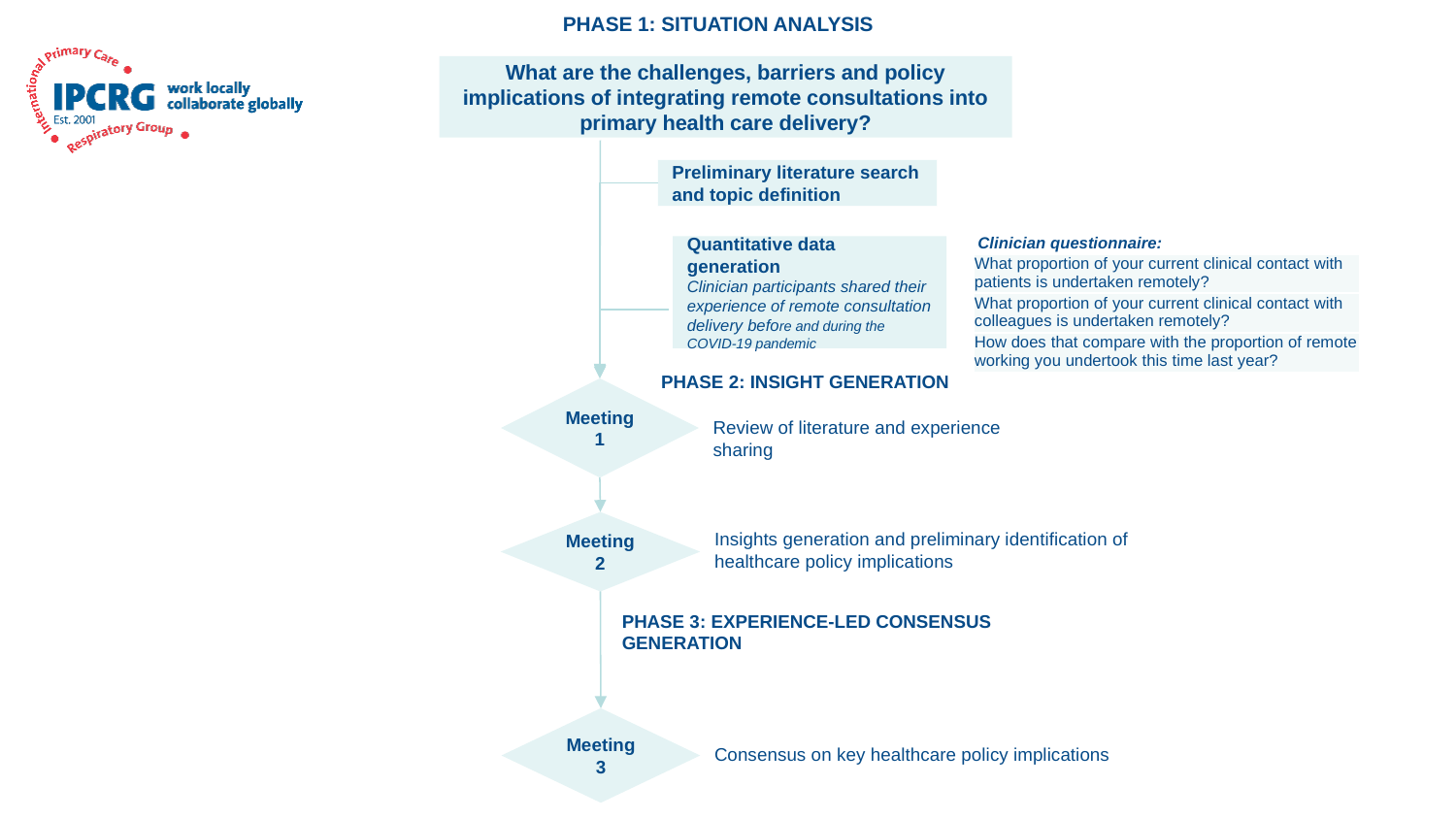

PHASE 1: SITUATION ANALYSIS
What are the challenges, barriers and policy implications of integrating remote consultations into primary health care delivery?
Preliminary literature search and topic definition
Clinician questionnaire:
Quantitative data
generation
Clinician participants shared their experience of remote consultation delivery before and during the COVID-19 pandemic
| What proportion of your current clinical contact with patients is undertaken remotely? |
| --- |
| What proportion of your current clinical contact with colleagues is undertaken remotely? |
| How does that compare with the proportion of remote working you undertook this time last year? |
PHASE 2: INSIGHT GENERATION
Meeting 1
Review of literature and experience sharing
Meeting 2
Insights generation and preliminary identification of healthcare policy implications
PHASE 3: EXPERIENCE-LED CONSENSUS GENERATION
Meeting 3
Consensus on key healthcare policy implications